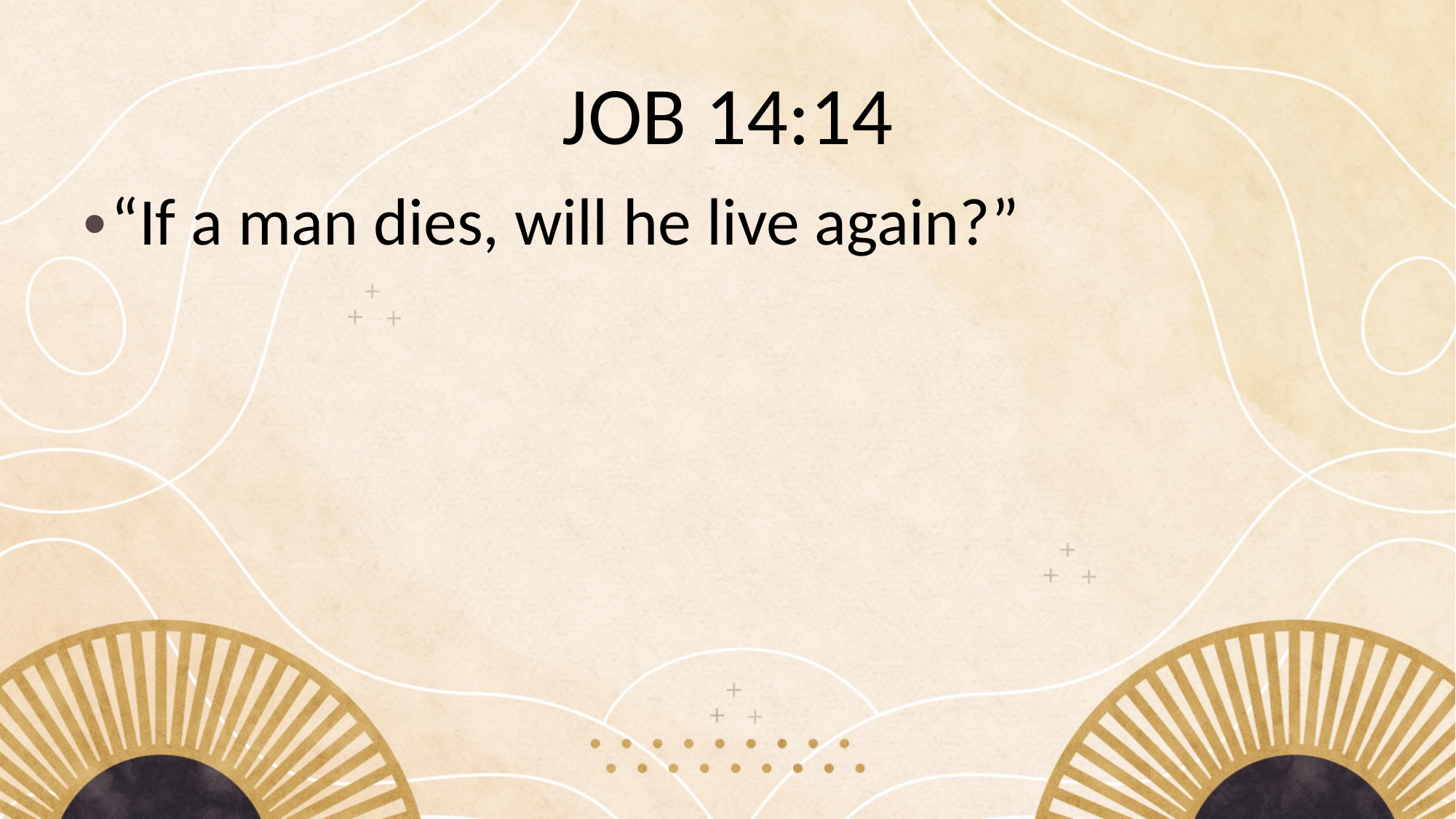

# JOB 14:14
“If a man dies, will he live again?”